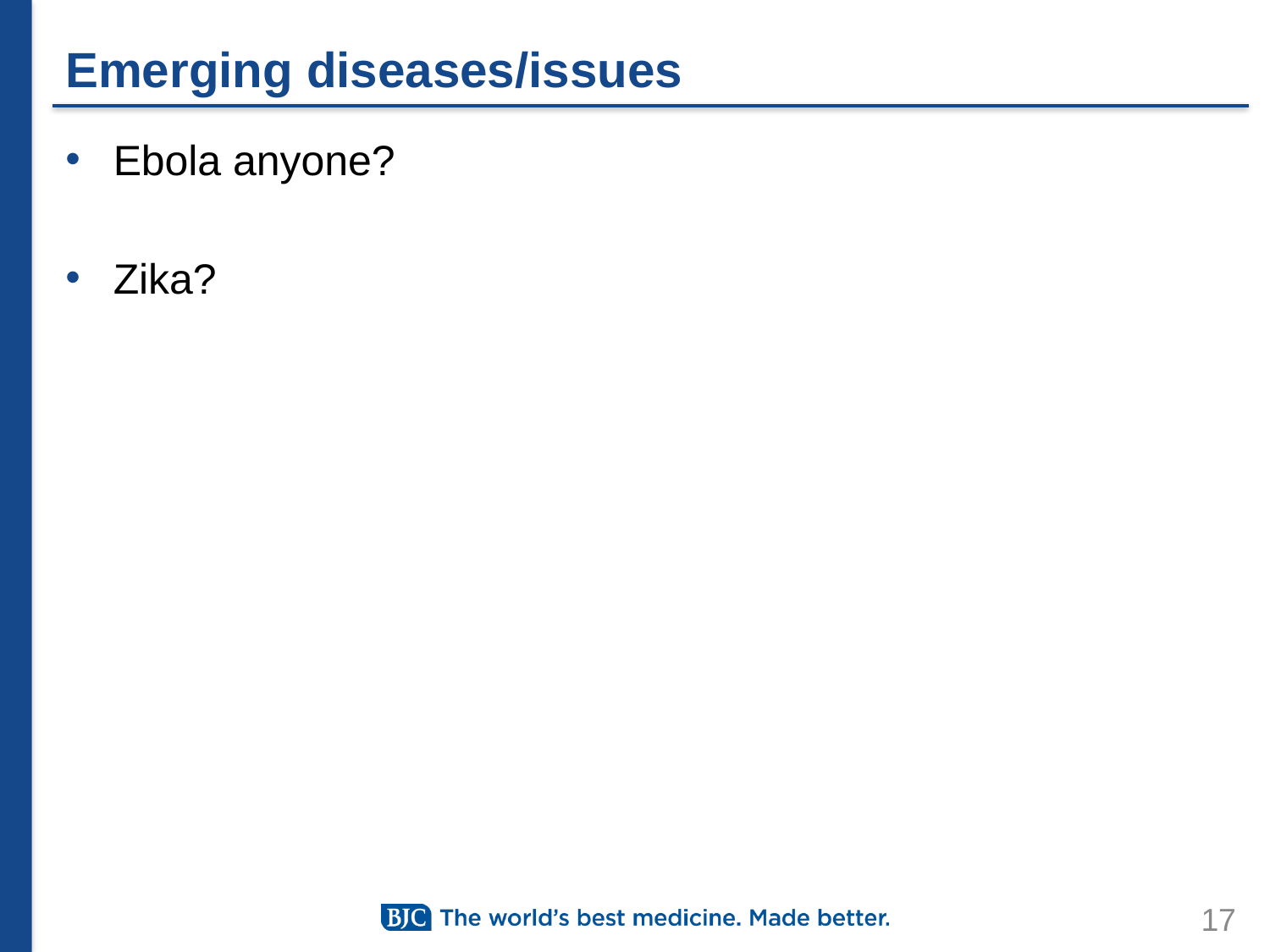

# Emerging diseases/issues
Ebola anyone?

Zika?
17